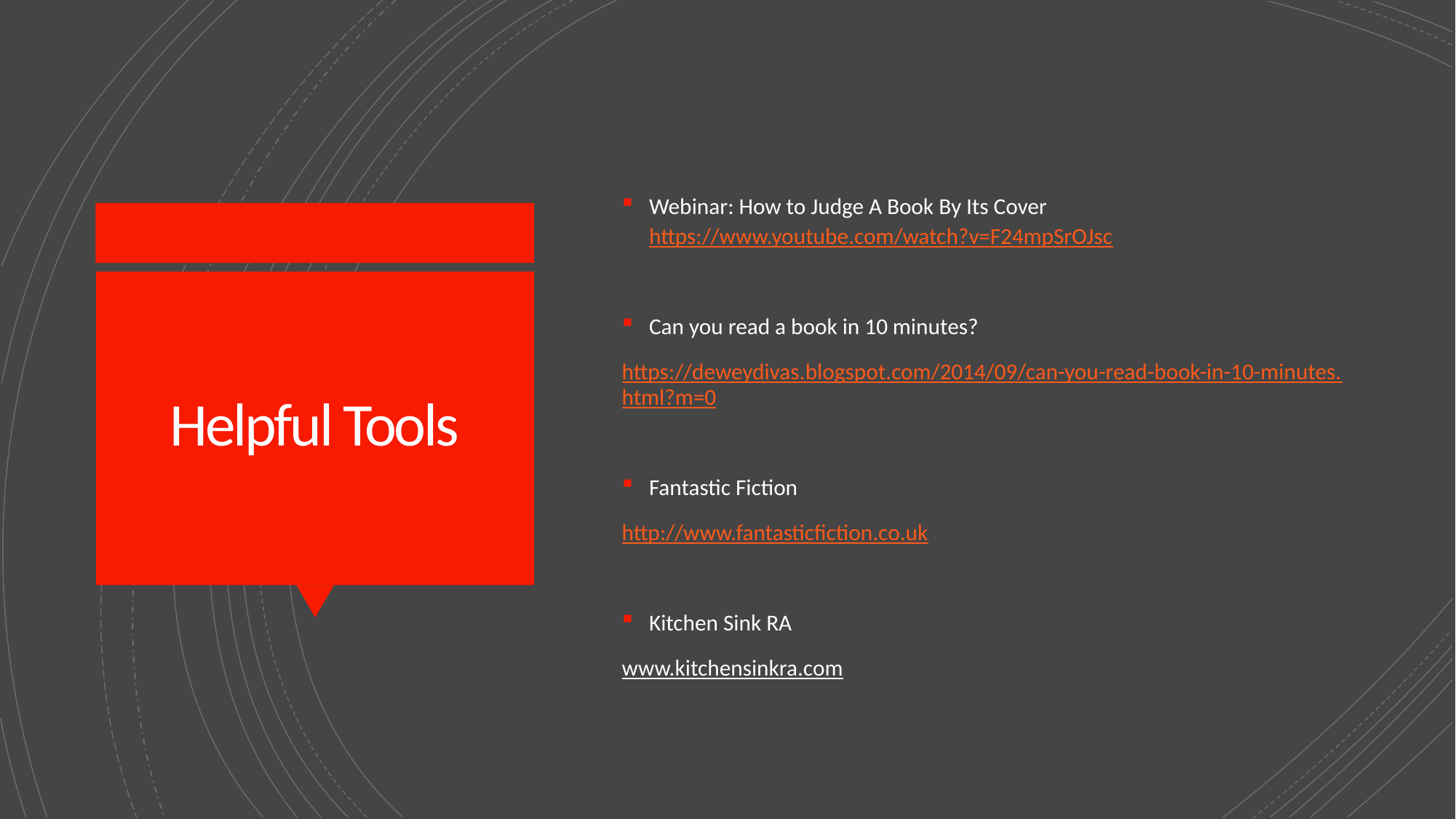

Webinar: How to Judge A Book By Its Cover https://www.youtube.com/watch?v=F24mpSrOJsc

Can you read a book in 10 minutes?
https://deweydivas.blogspot.com/2014/09/can-you-read-book-in-10-minutes.html?m=0

Fantastic Fiction
http://www.fantasticfiction.co.uk

Kitchen Sink RA
www.kitchensinkra.com

# Helpful Tools